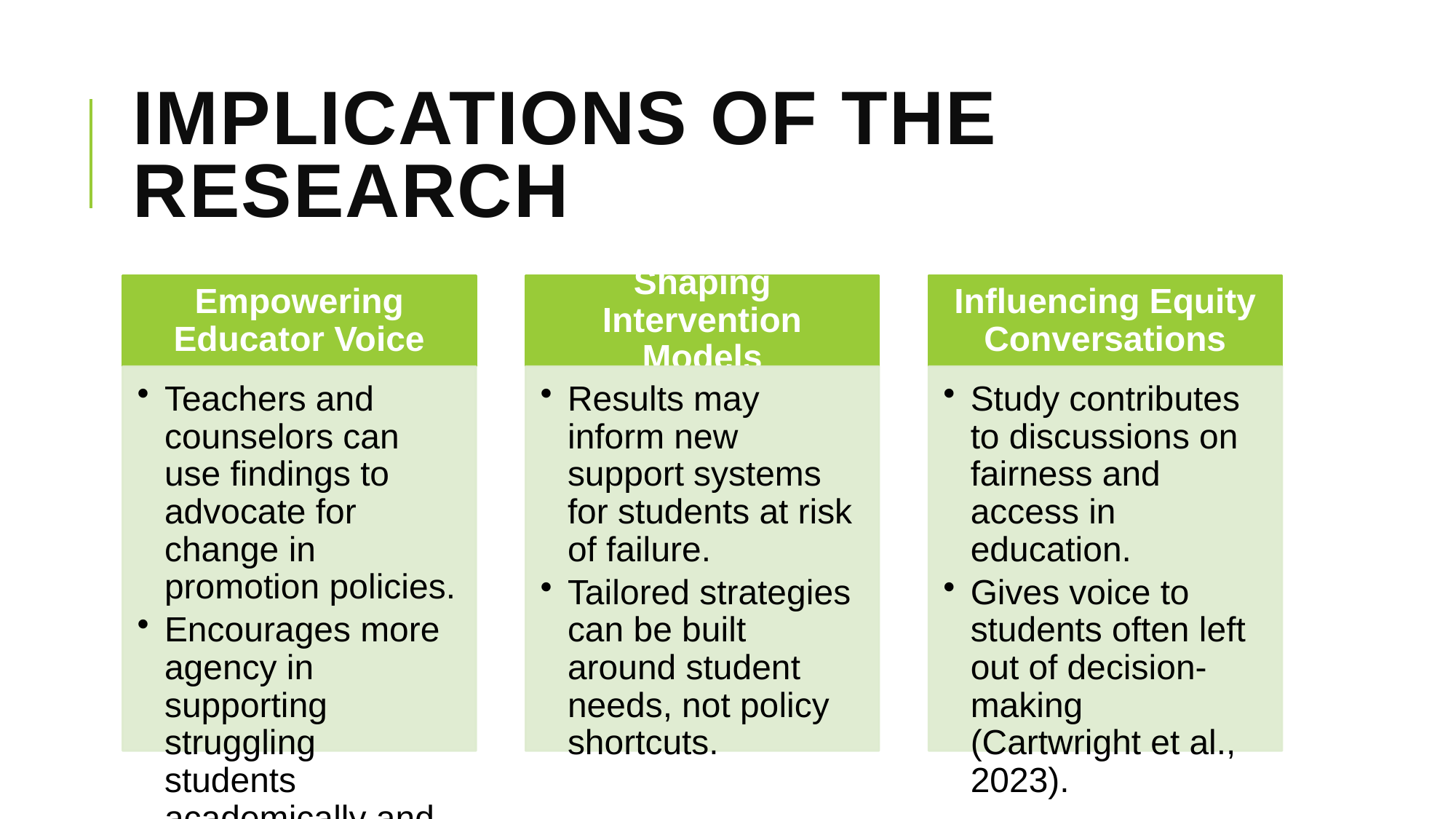

# Implications of the Research
Empowering Educator Voice
Teachers and counselors can use findings to advocate for change in promotion policies.
Encourages more agency in supporting struggling students academically and emotionally.
Shaping Intervention Models
Results may inform new support systems for students at risk of failure.
Tailored strategies can be built around student needs, not policy shortcuts.
Influencing Equity Conversations
Study contributes to discussions on fairness and access in education.
Gives voice to students often left out of decision-making (Cartwright et al., 2023).